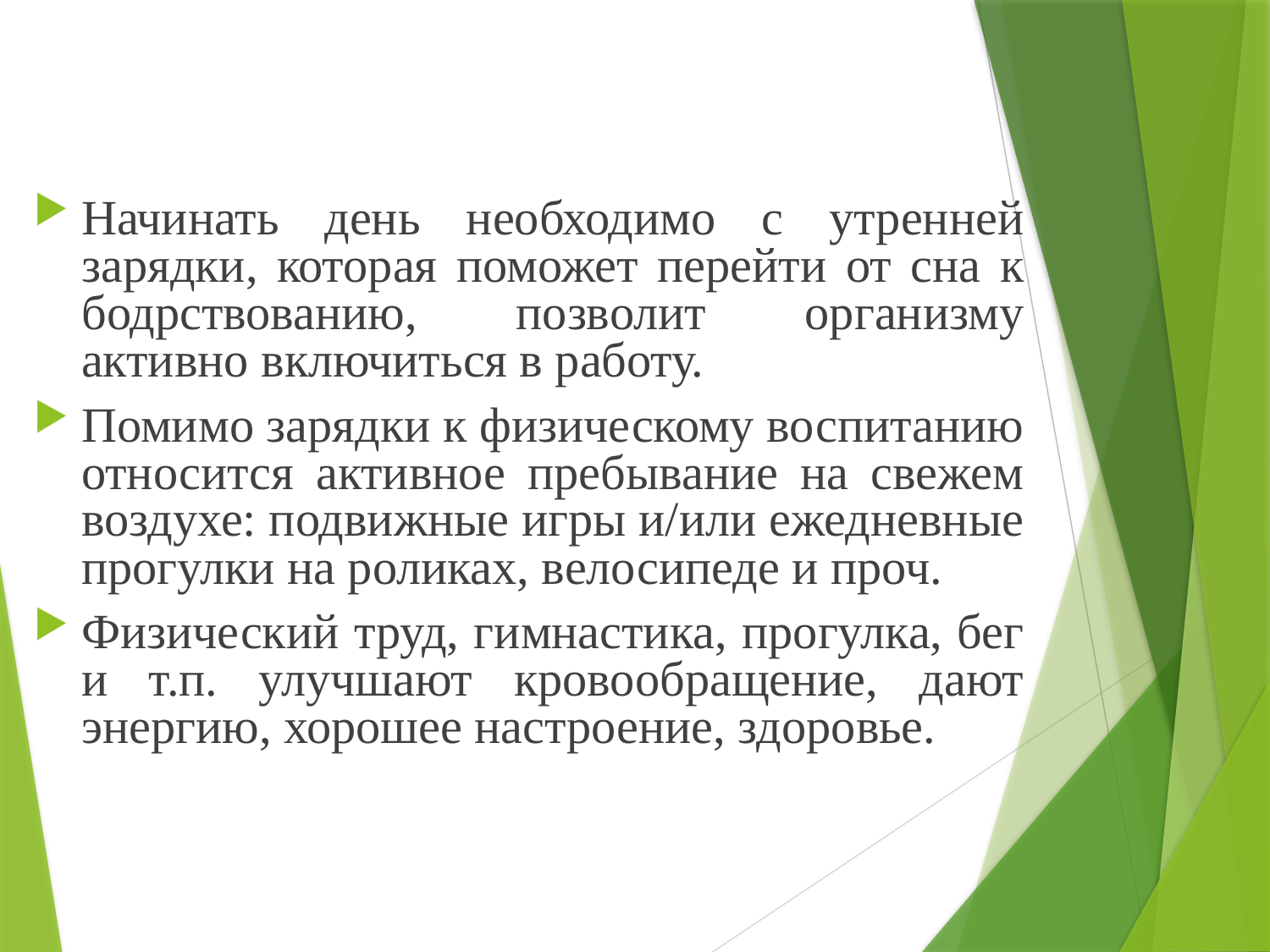

Начинать день необходимо с утренней зарядки, которая поможет перейти от сна к бодрствованию, позволит организму активно включиться в работу.
Помимо зарядки к физическому воспитанию относится активное пребывание на свежем воздухе: подвижные игры и/или ежедневные прогулки на роликах, велосипеде и проч.
Физический труд, гимнастика, прогулка, бег и т.п. улучшают кровообращение, дают энергию, хорошее настроение, здоровье.